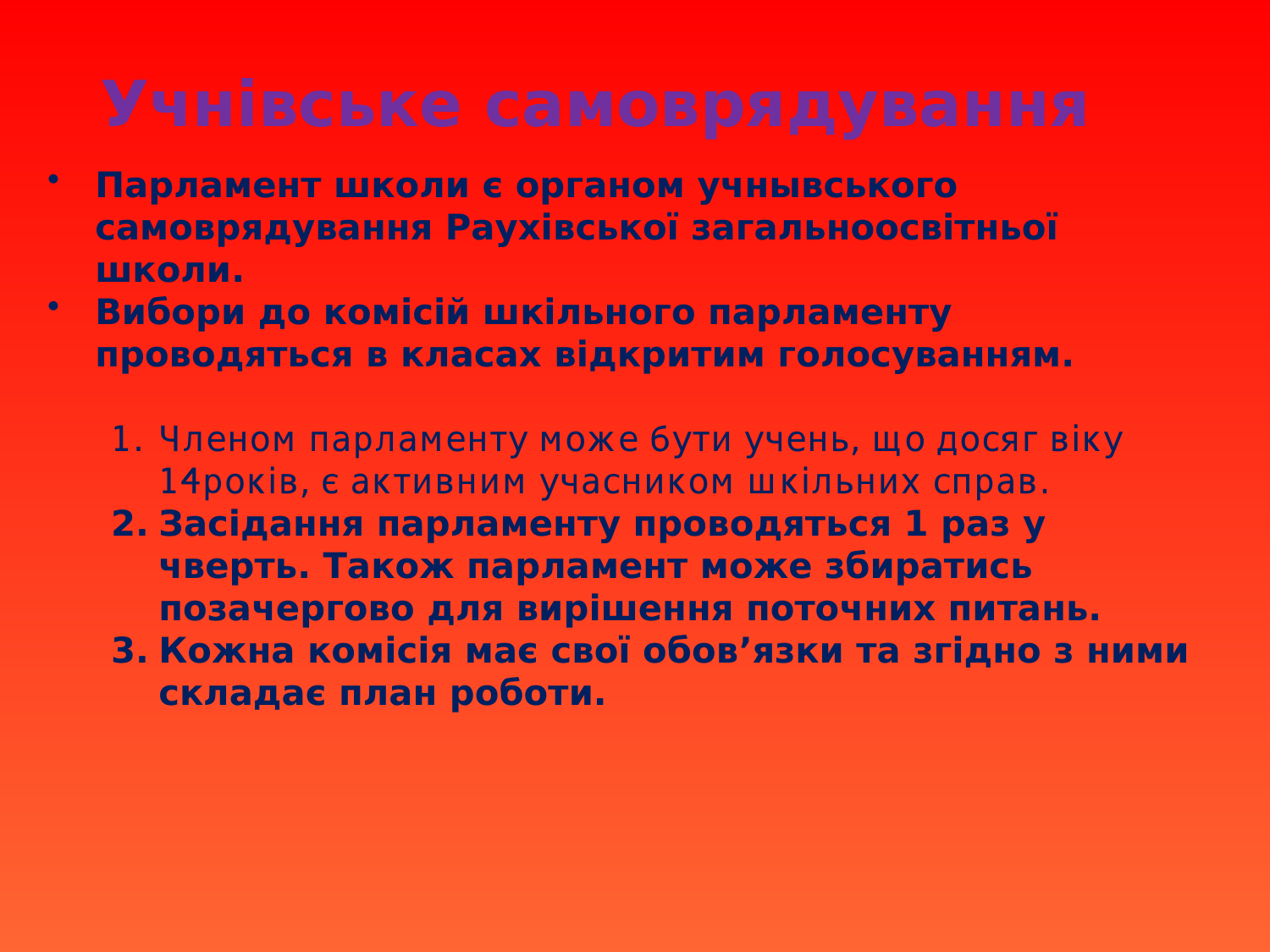

# Учнівське самоврядування
Парламент школи є органом учнывського самоврядування Раухівської загальноосвітньої школи.
Вибори до комісій шкільного парламенту проводяться в класах відкритим голосуванням.

Членом парламенту може бути учень, що досяг віку 14років, є активним учасником шкільних справ.
Засідання парламенту проводяться 1 раз у чверть. Також парламент може збиратись позачергово для вирішення поточних питань.
Кожна комісія має свої обов’язки та згідно з ними складає план роботи.